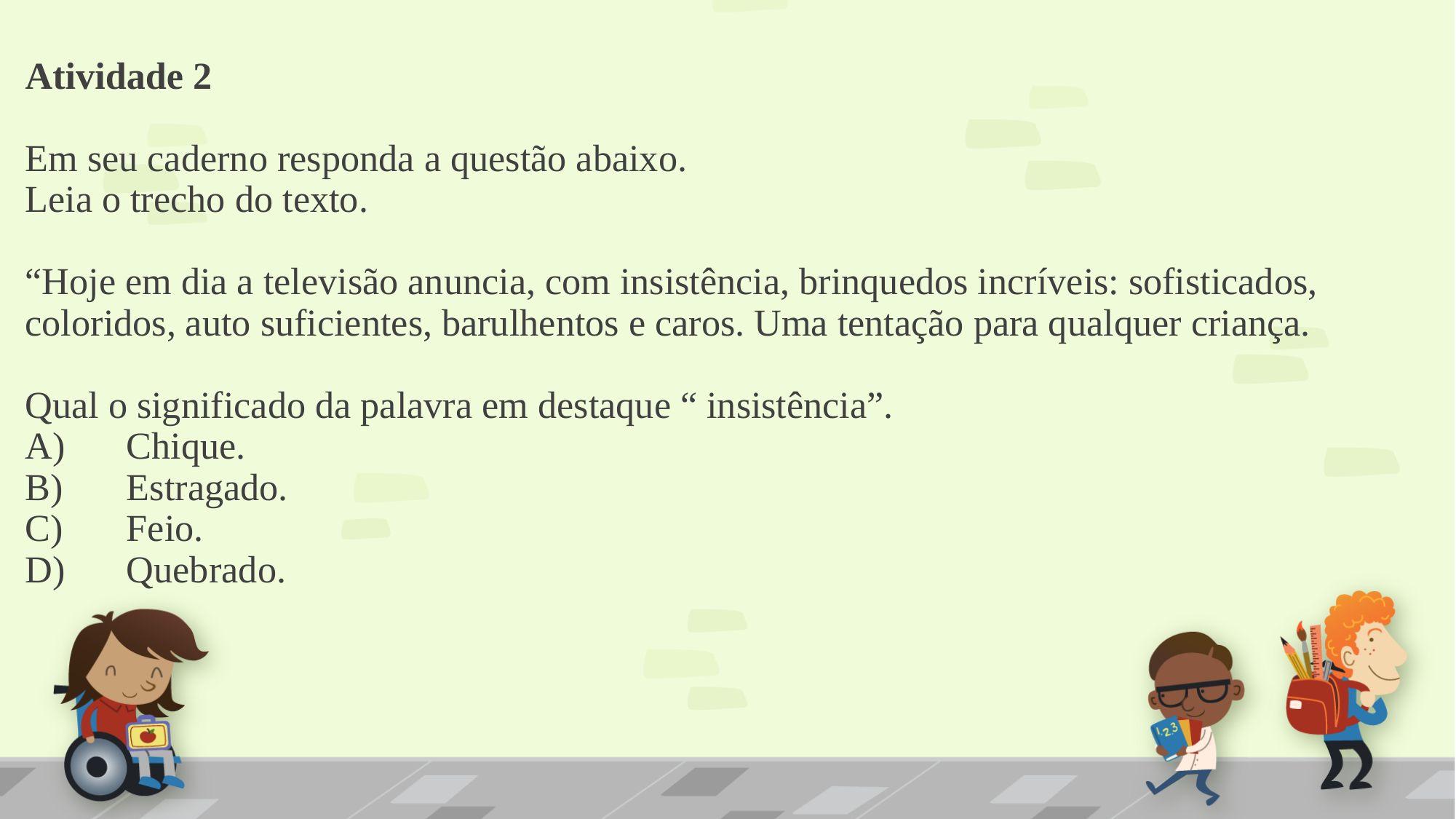

# Atividade 2 Em seu caderno responda a questão abaixo. Leia o trecho do texto. “Hoje em dia a televisão anuncia, com insistência, brinquedos incríveis: sofisticados, coloridos, auto suficientes, barulhentos e caros. Uma tentação para qualquer criança. Qual o significado da palavra em destaque “ insistência”. A)	Chique. B)	Estragado. C)	Feio. D)	Quebrado.